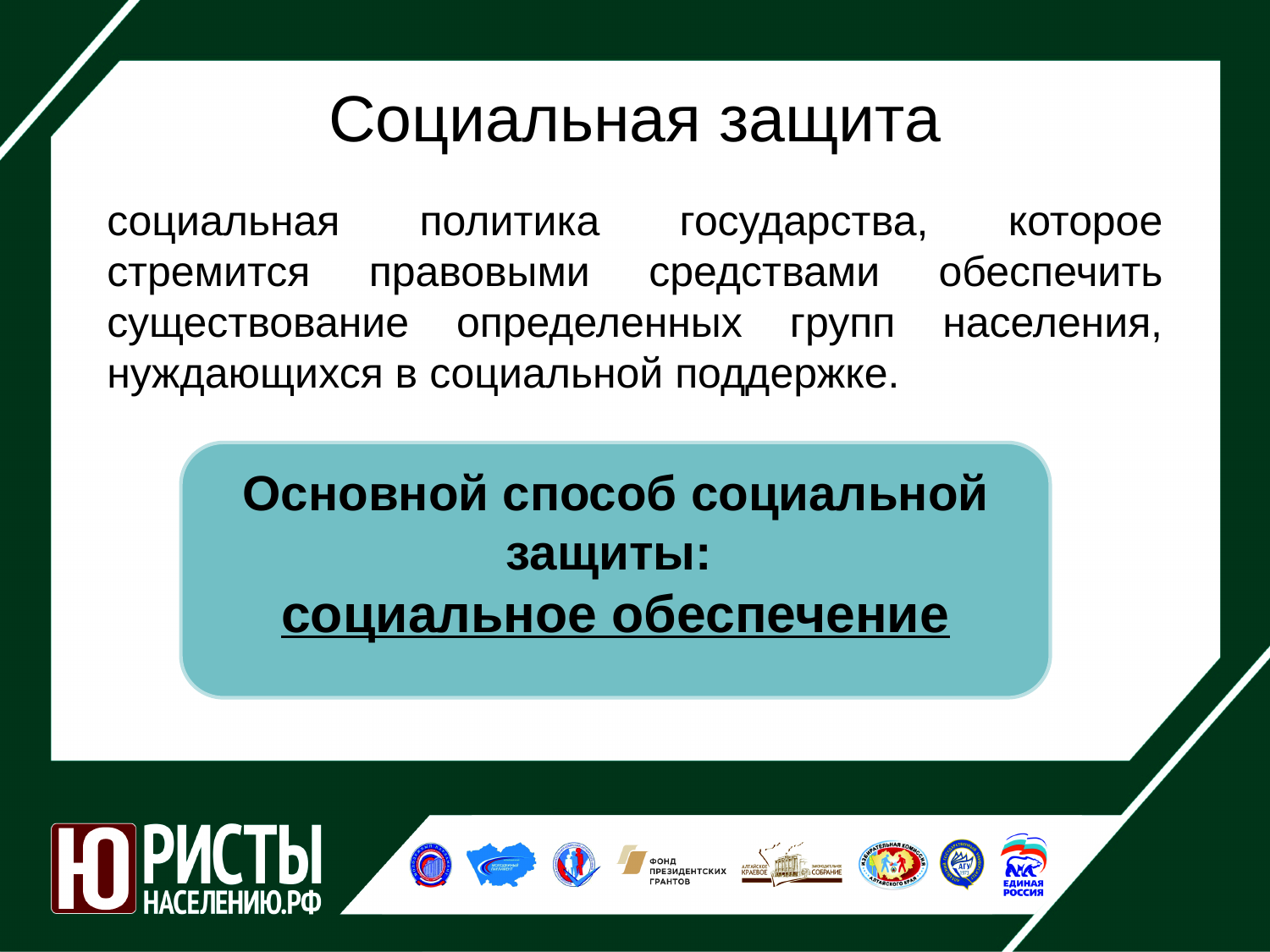

Социальная защита
социальная политика государства, которое стремится правовыми средствами обеспечить существование определенных групп населения, нуждающихся в социальной поддержке.

Основной способ социальной защиты:
социальное обеспечение